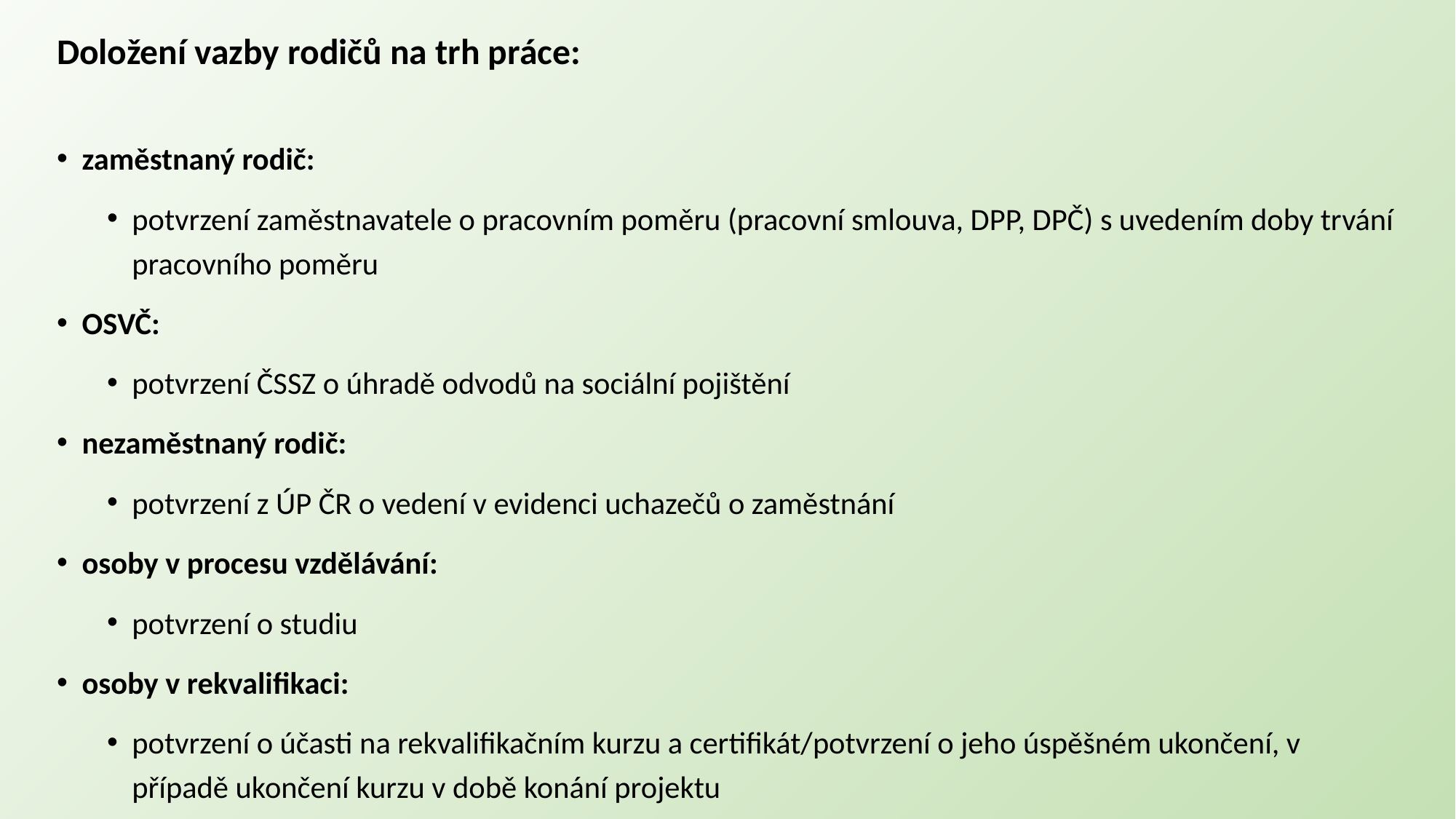

Doložení vazby rodičů na trh práce:

zaměstnaný rodič:
potvrzení zaměstnavatele o pracovním poměru (pracovní smlouva, DPP, DPČ) s uvedením doby trvání pracovního poměru
OSVČ:
potvrzení ČSSZ o úhradě odvodů na sociální pojištění
nezaměstnaný rodič:
potvrzení z ÚP ČR o vedení v evidenci uchazečů o zaměstnání
osoby v procesu vzdělávání:
potvrzení o studiu
osoby v rekvalifikaci:
potvrzení o účasti na rekvalifikačním kurzu a certifikát/potvrzení o jeho úspěšném ukončení, v případě ukončení kurzu v době konání projektu